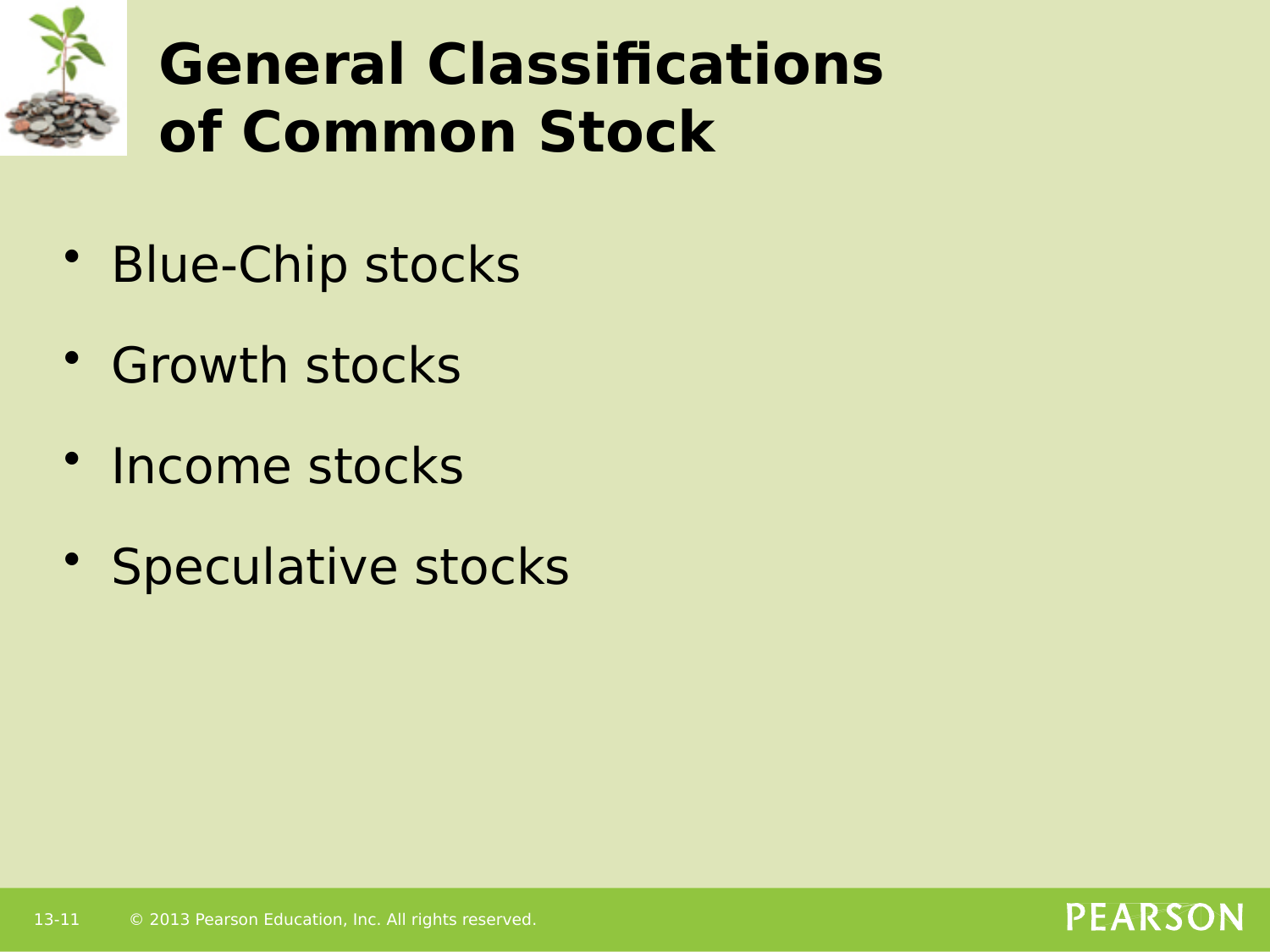

# General Classifications of Common Stock
Blue-Chip stocks
Growth stocks
Income stocks
Speculative stocks